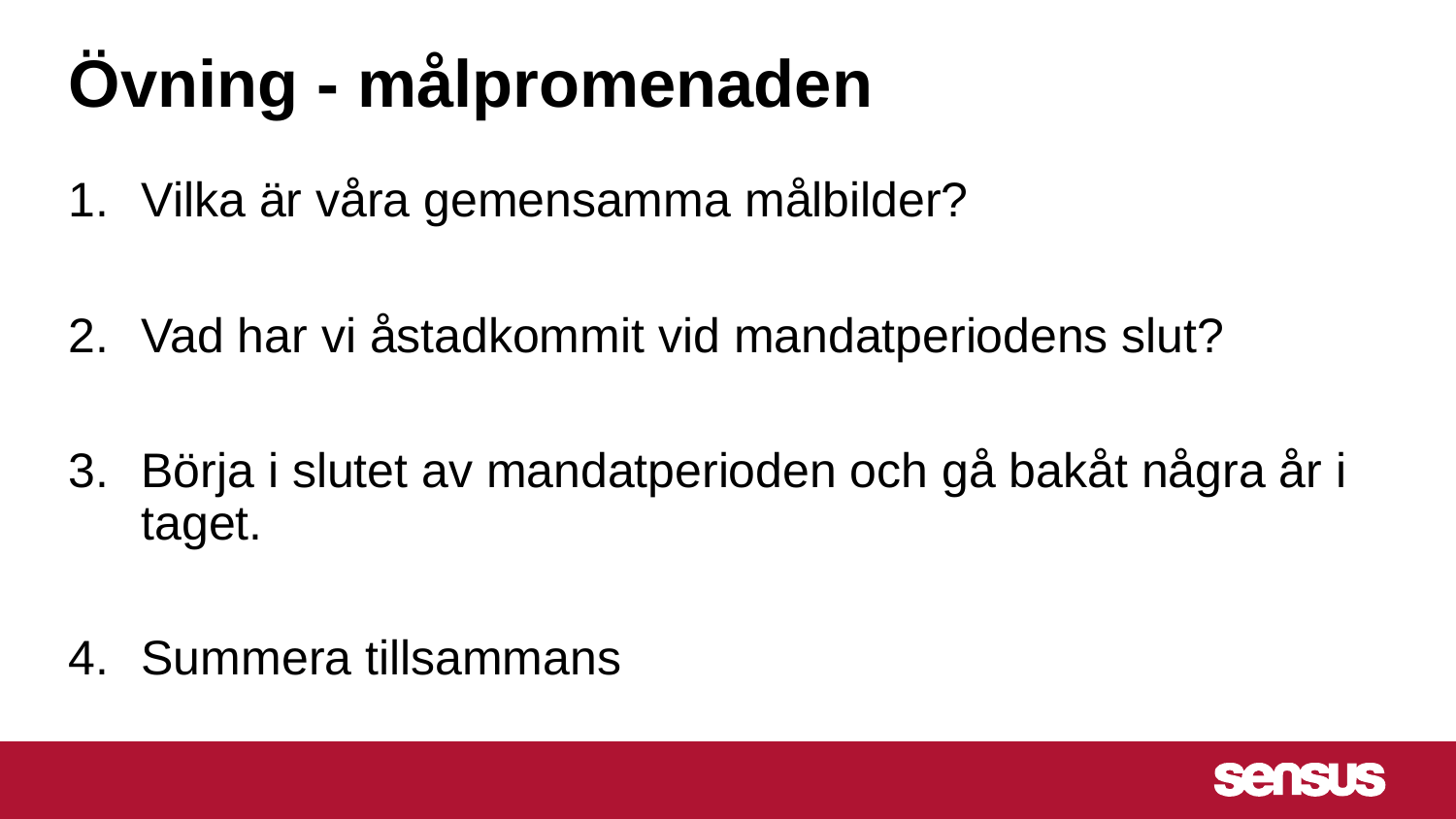

# Övning - målpromenaden
Vilka är våra gemensamma målbilder?

Vad har vi åstadkommit vid mandatperiodens slut?

Börja i slutet av mandatperioden och gå bakåt några år i taget.

Summera tillsammans